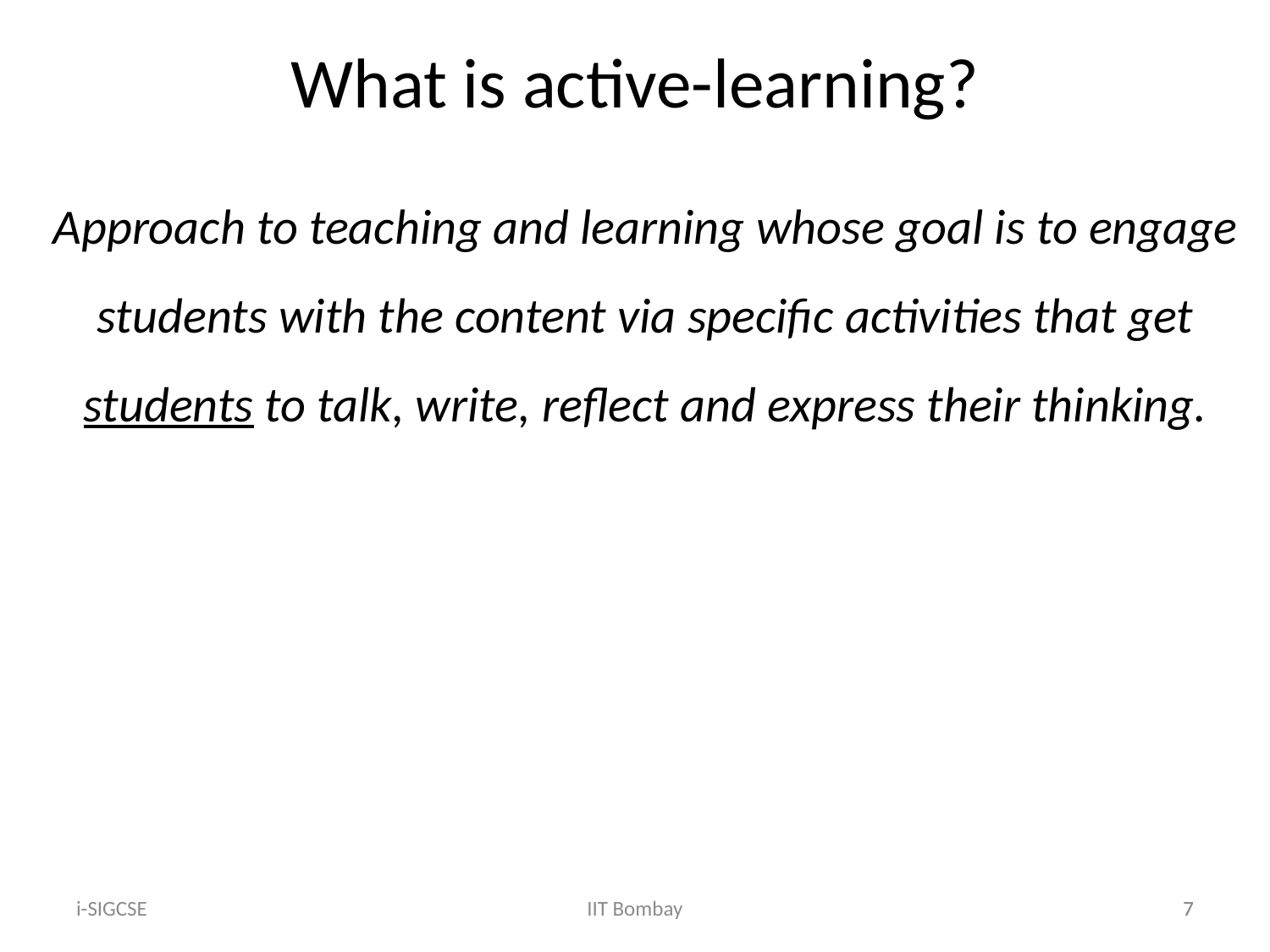

What is active-learning?
Approach to teaching and learning whose goal is to engage students with the content via specific activities that get students to talk, write, reflect and express their thinking.
i-SIGCSE
IIT Bombay
7
7